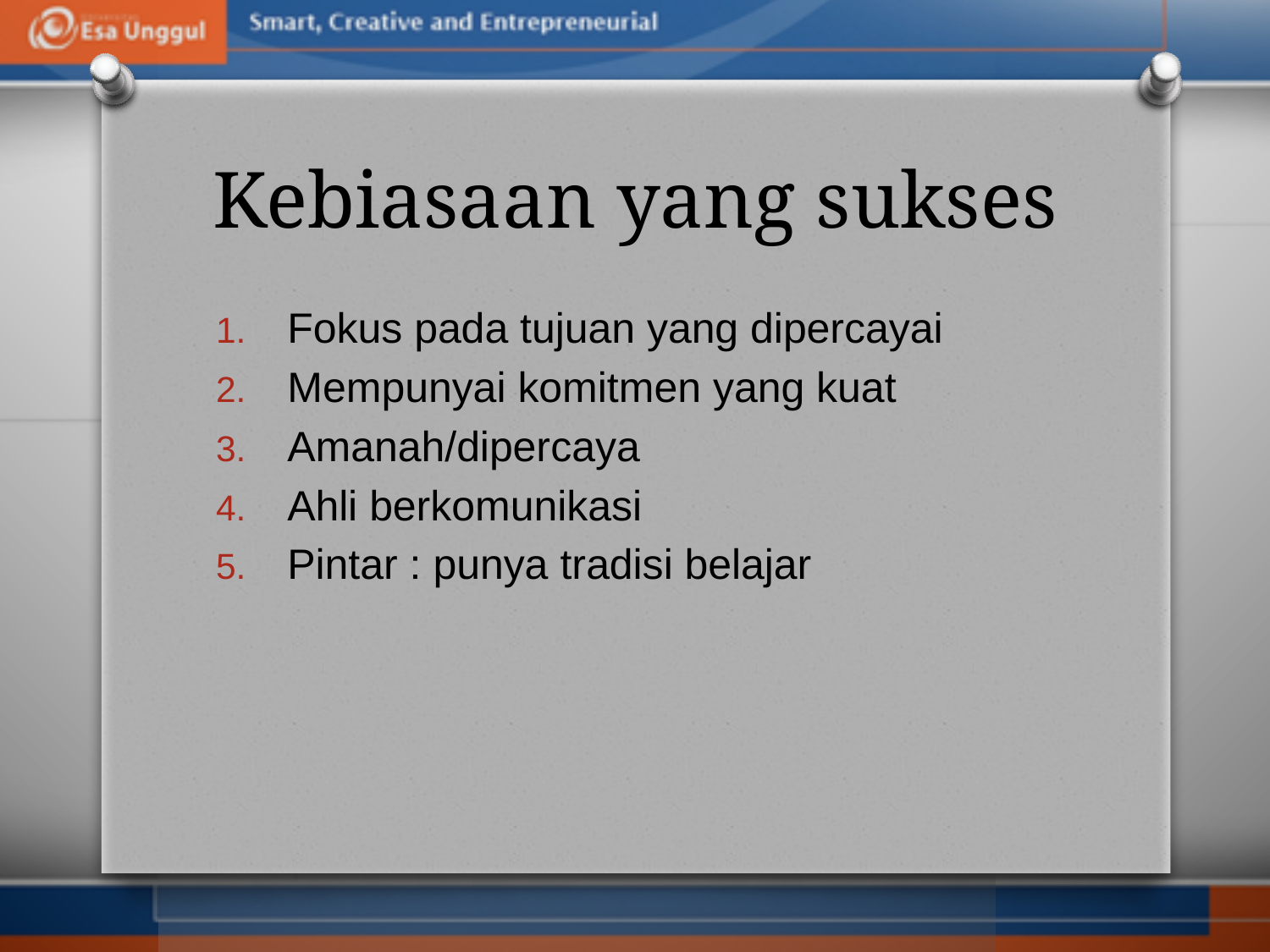

# Kebiasaan yang sukses
Fokus pada tujuan yang dipercayai
Mempunyai komitmen yang kuat
Amanah/dipercaya
Ahli berkomunikasi
Pintar : punya tradisi belajar